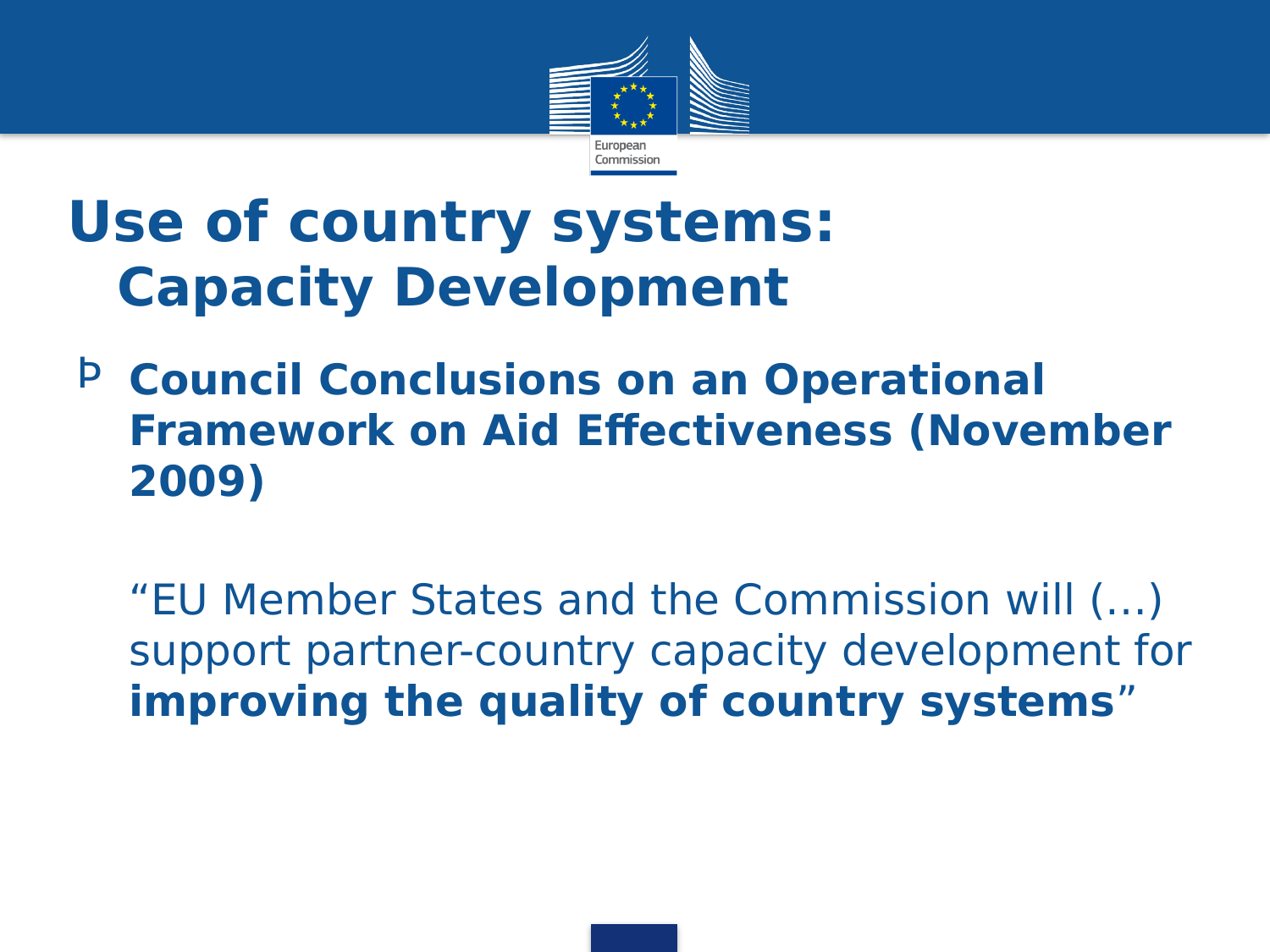

# Use of country systems: Capacity Development
Council Conclusions on an Operational Framework on Aid Effectiveness (November 2009)

	“EU Member States and the Commission will (…) support partner-country capacity development for improving the quality of country systems”